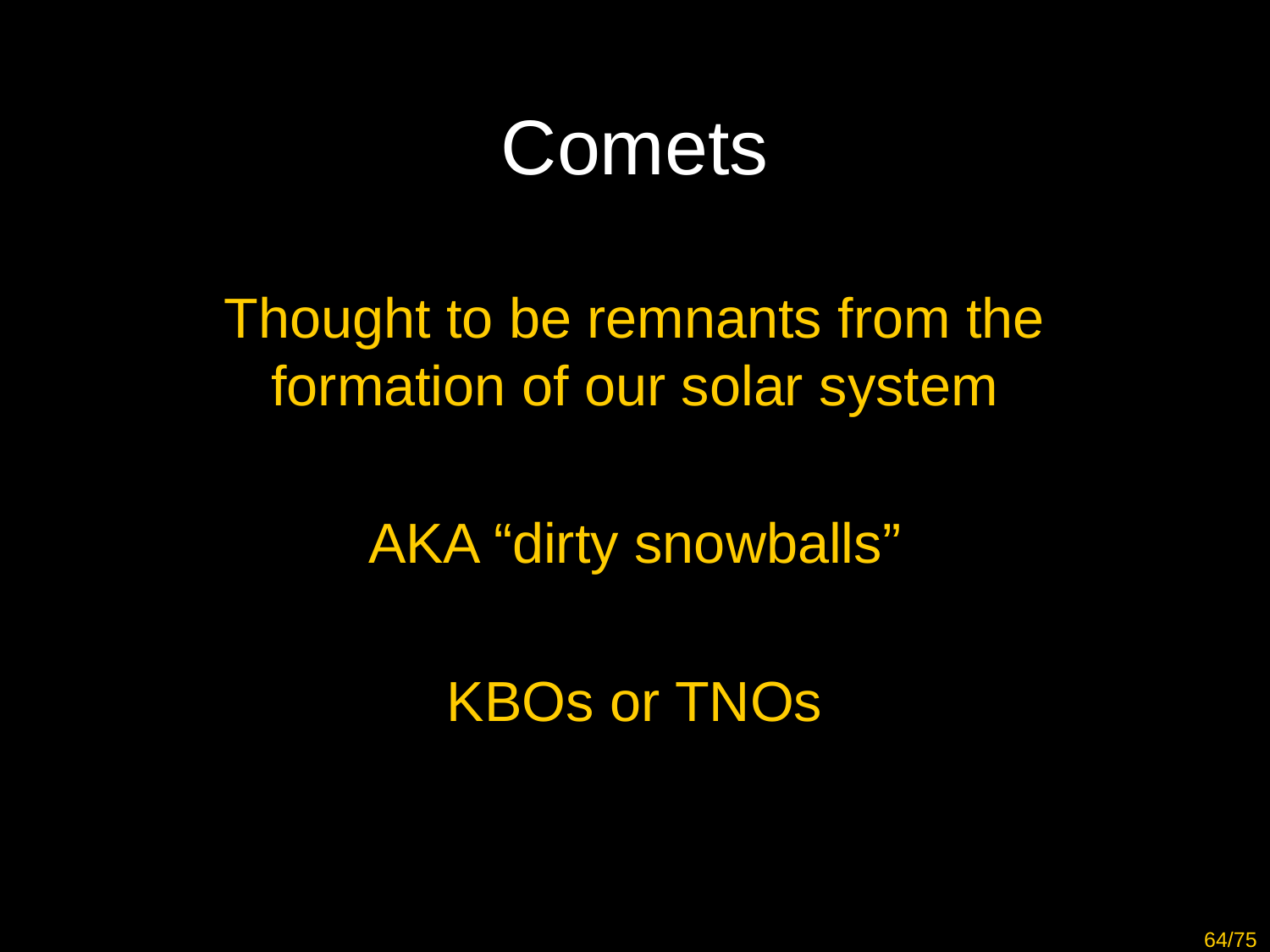

# Comets
Thought to be remnants from the formation of our solar system

AKA “dirty snowballs”

KBOs or TNOs
64/75